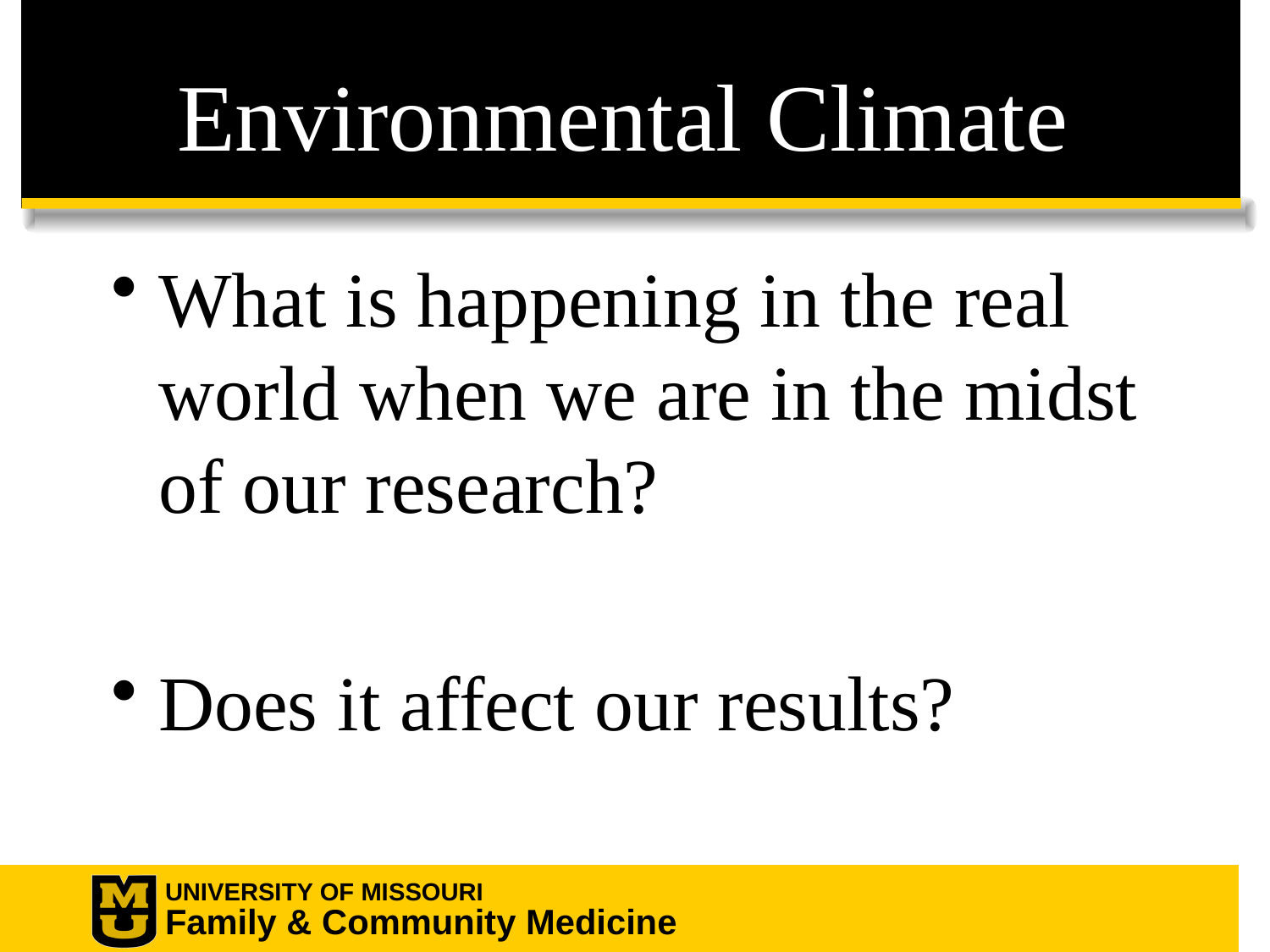

# Environmental Climate
What is happening in the real world when we are in the midst of our research?

Does it affect our results?